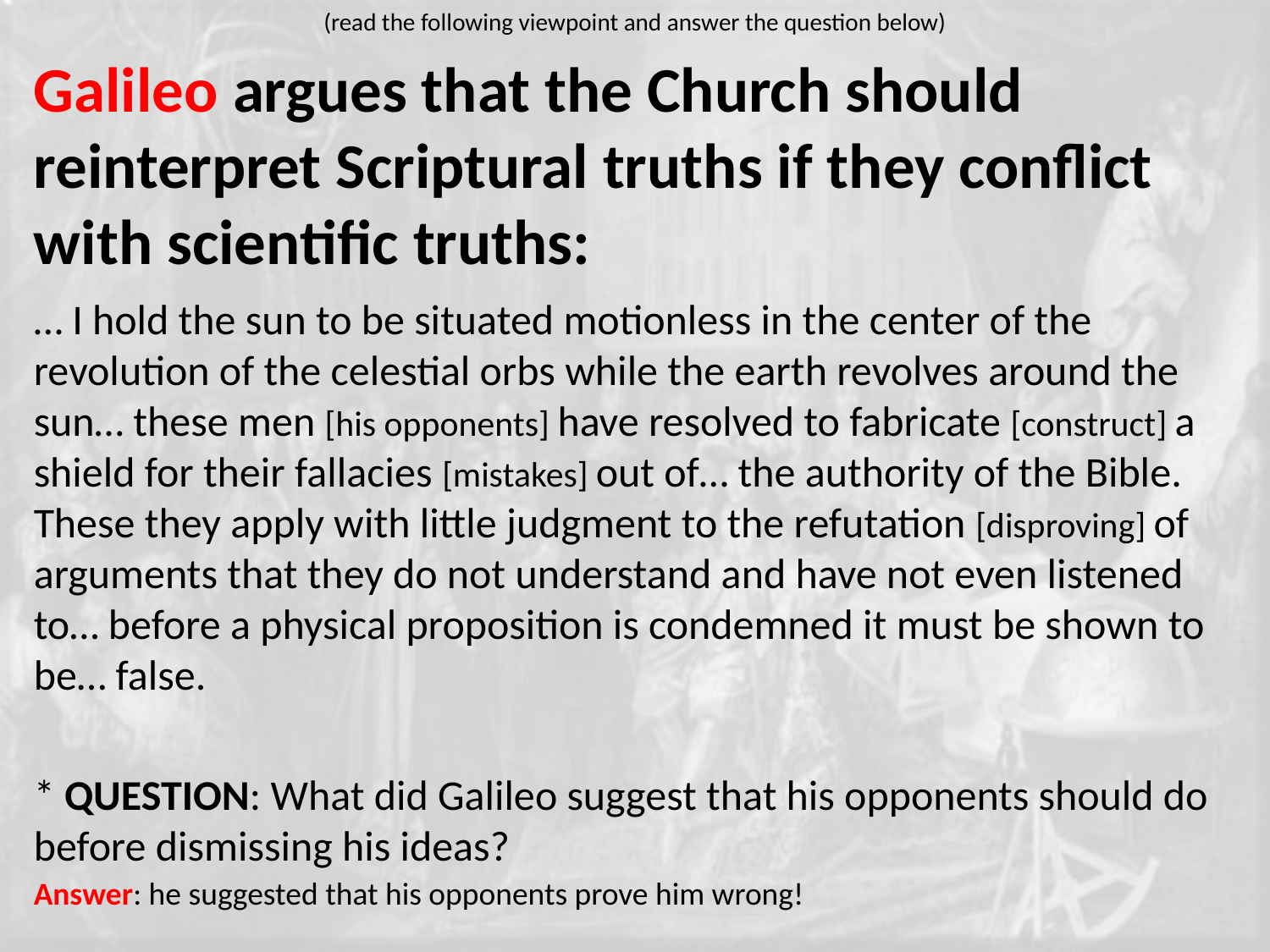

(read the following viewpoint and answer the question below)
Galileo argues that the Church should reinterpret Scriptural truths if they conflict with scientific truths:
… I hold the sun to be situated motionless in the center of the revolution of the celestial orbs while the earth revolves around the sun… these men [his opponents] have resolved to fabricate [construct] a shield for their fallacies [mistakes] out of… the authority of the Bible. These they apply with little judgment to the refutation [disproving] of arguments that they do not understand and have not even listened to… before a physical proposition is condemned it must be shown to be… false.
* QUESTION: What did Galileo suggest that his opponents should do before dismissing his ideas?
Answer: he suggested that his opponents prove him wrong!